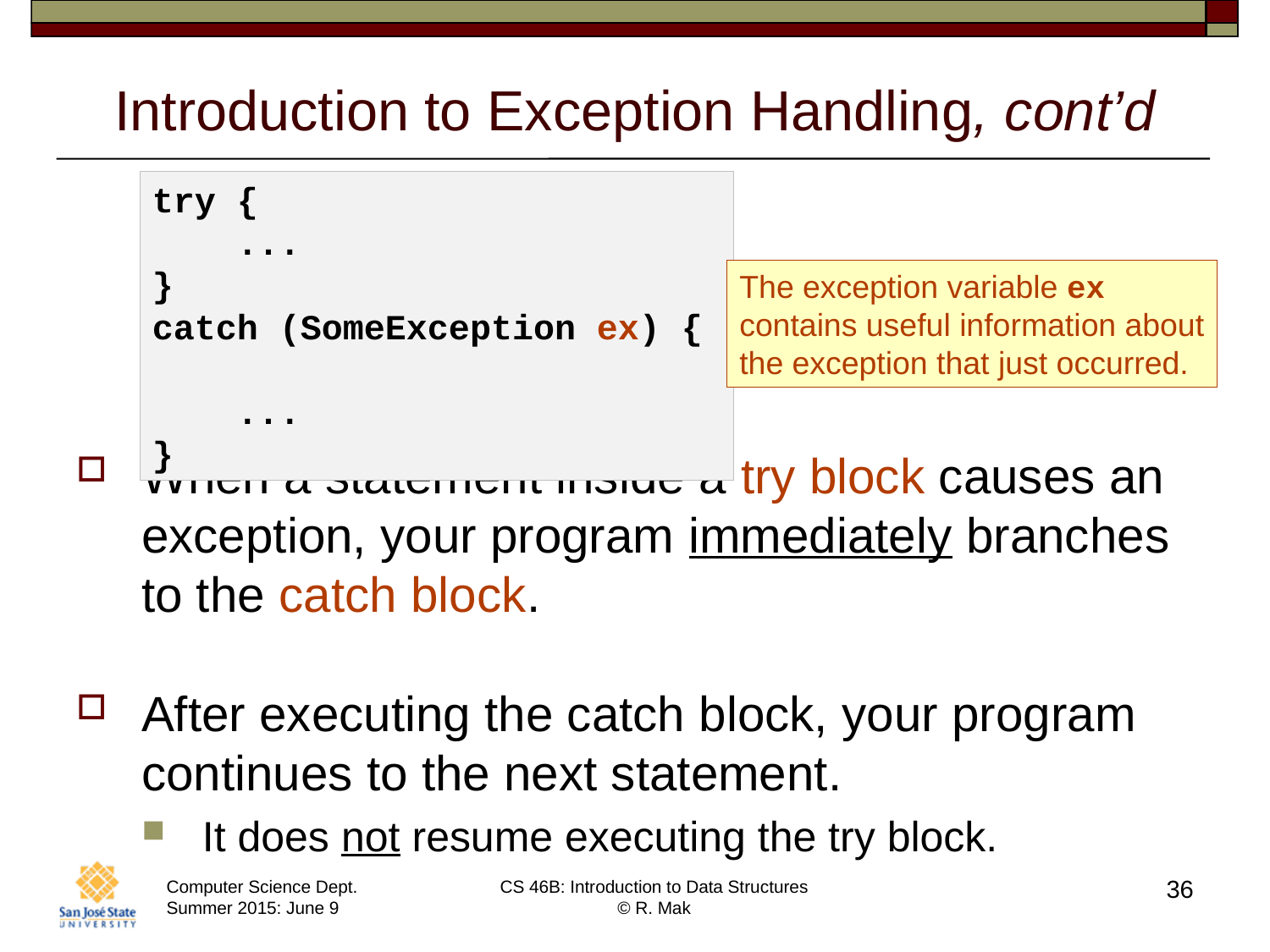

# Introduction to Exception Handling, cont’d
try {
    ...
}
catch (SomeException ex) {
    ...
}
The exception variable ex
contains useful information about
the exception that just occurred.
When a statement inside a try block causes an exception, your program immediately branches to the catch block.

After executing the catch block, your program continues to the next statement.
It does not resume executing the try block.
36